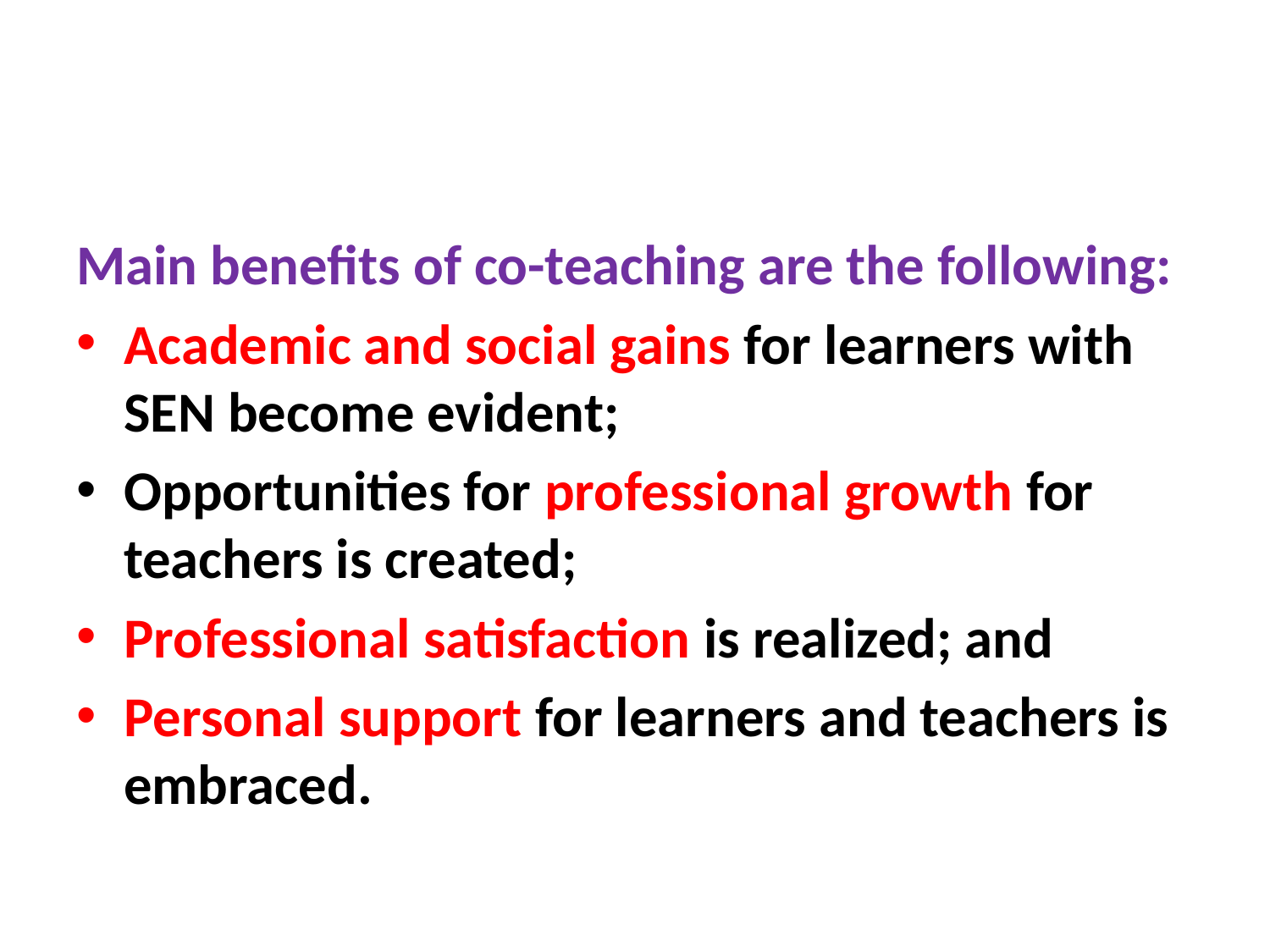

#
Main benefits of co-teaching are the following:
Academic and social gains for learners with SEN become evident;
Opportunities for professional growth for teachers is created;
Professional satisfaction is realized; and
Personal support for learners and teachers is embraced.